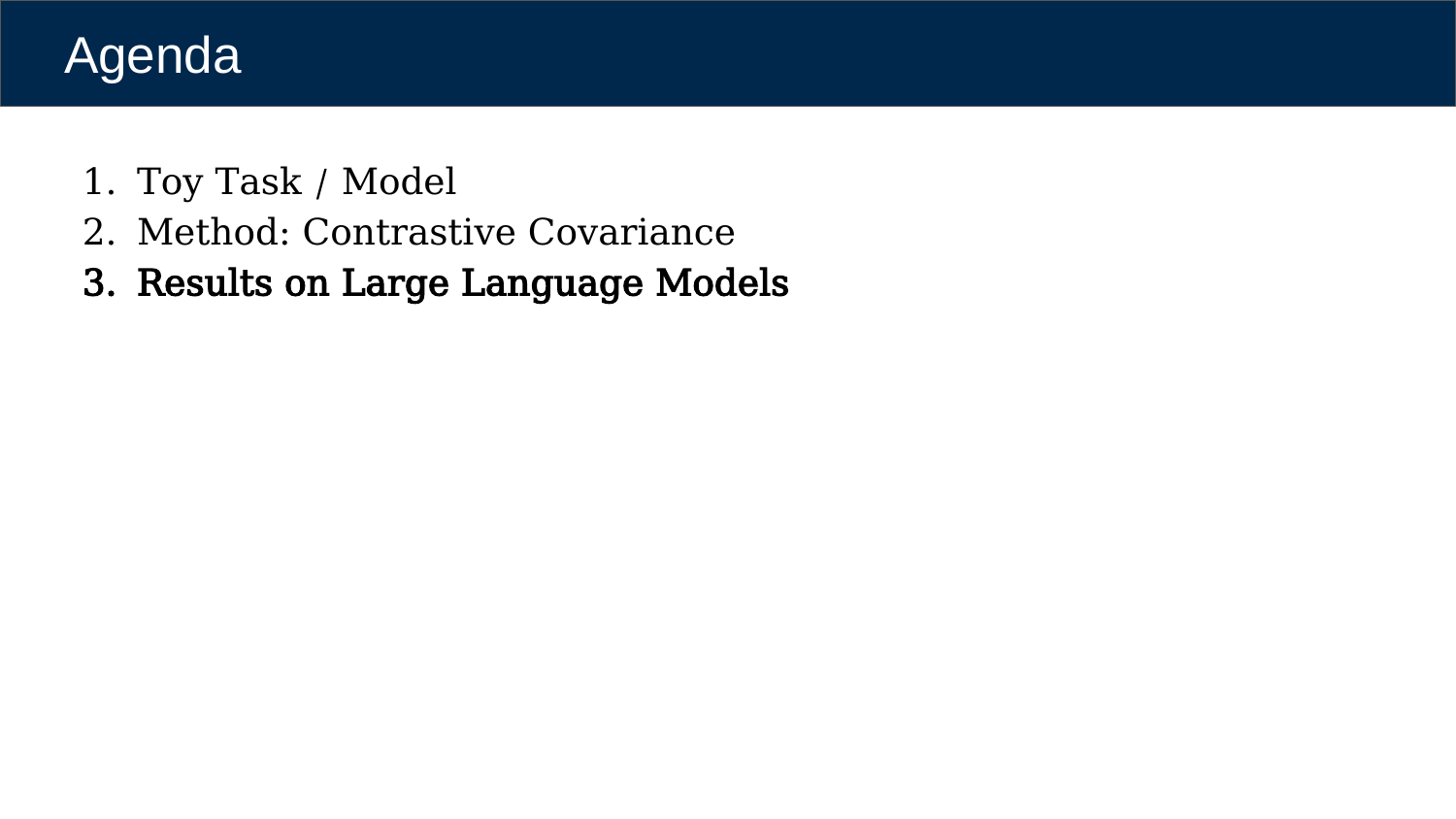

# Agenda
Toy Task / Model
Method: Contrastive Covariance
Results on Large Language Models